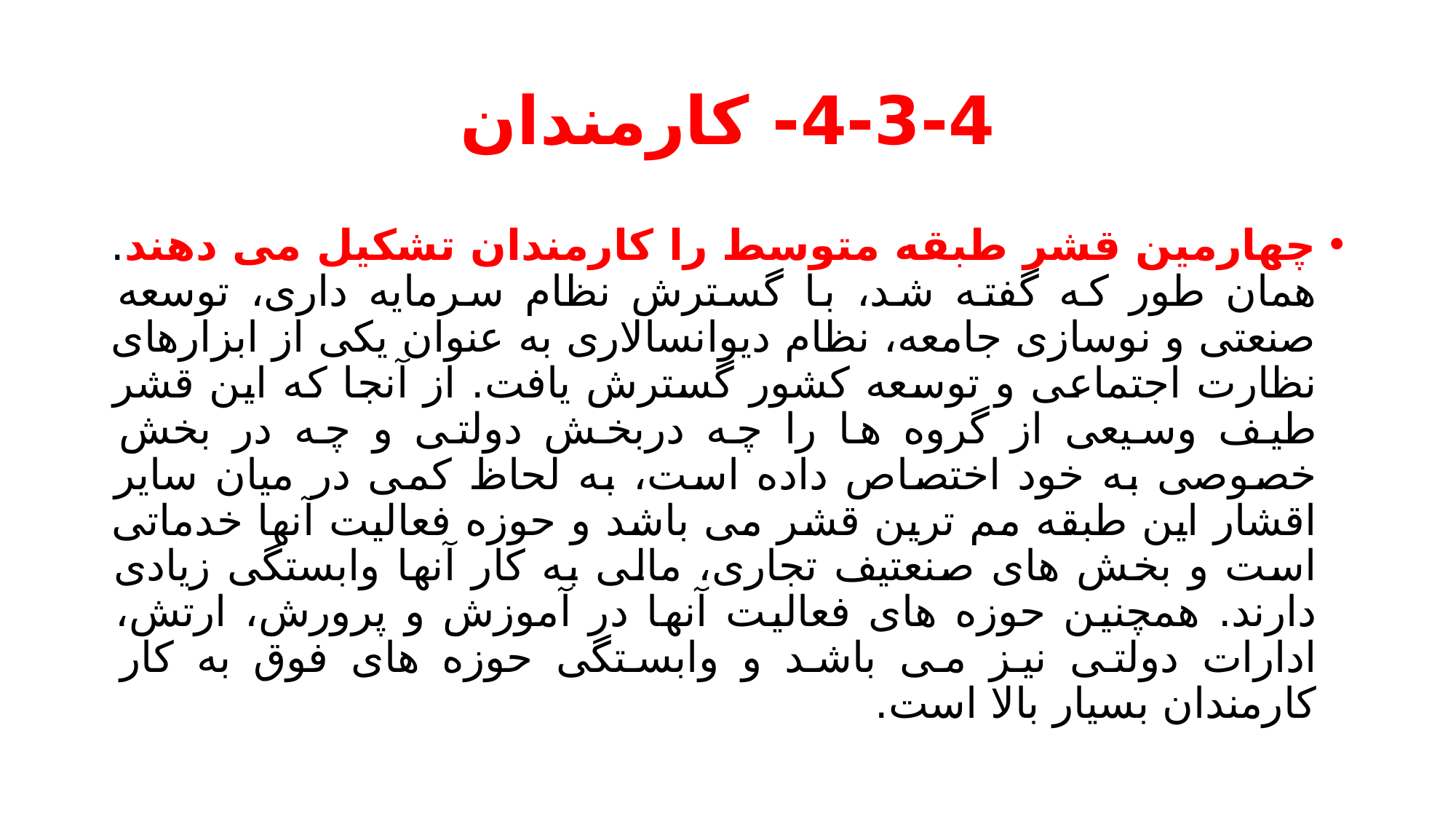

# 4-3-4- کارمندان
چهارمین قشر طبقه متوسط را کارمندان تشکیل می دهند. همان طور که گفته شد، با گسترش نظام سرمایه داری، توسعه صنعتی و نوسازی جامعه، نظام دیوانسالاری به عنوان یکی از ابزارهای نظارت اجتماعی و توسعه کشور گسترش یافت. از آنجا که این قشر طیف وسیعی از گروه ها را چه دربخش دولتی و چه در بخش خصوصی به خود اختصاص داده است، به لحاظ کمی در میان سایر اقشار این طبقه مم ترین قشر می باشد و حوزه فعالیت آنها خدماتی است و بخش های صنعتیف تجاری، مالی به کار آنها وابستگی زیادی دارند. همچنین حوزه های فعالیت آنها در آموزش و پرورش، ارتش، ادارات دولتی نیز می باشد و وابستگی حوزه های فوق به کار کارمندان بسیار بالا است.